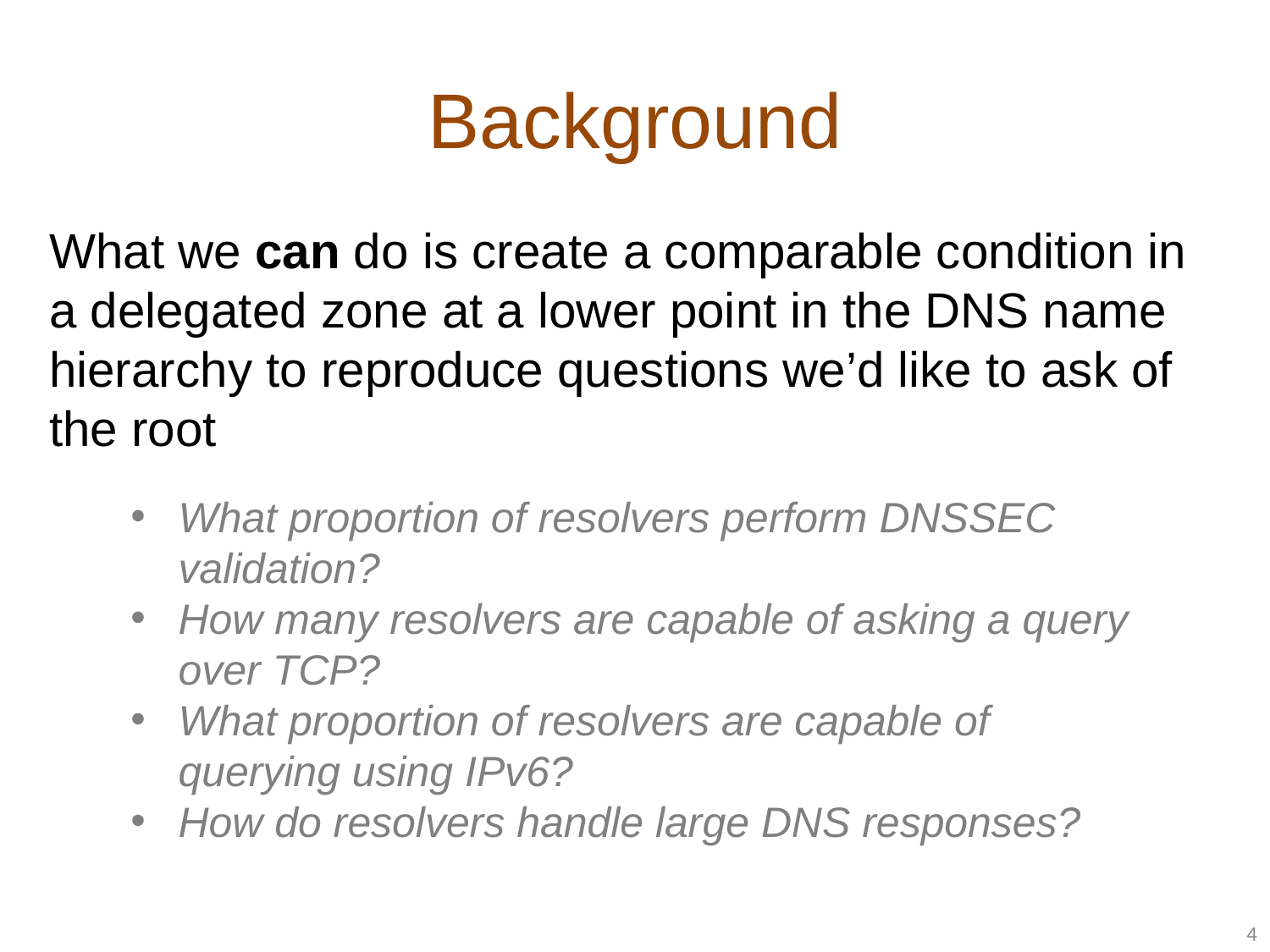

# Background
What we can do is create a comparable condition in a delegated zone at a lower point in the DNS name hierarchy to reproduce questions we’d like to ask of the root

What proportion of resolvers perform DNSSEC validation?
How many resolvers are capable of asking a query over TCP?
What proportion of resolvers are capable of querying using IPv6?
How do resolvers handle large DNS responses?

4